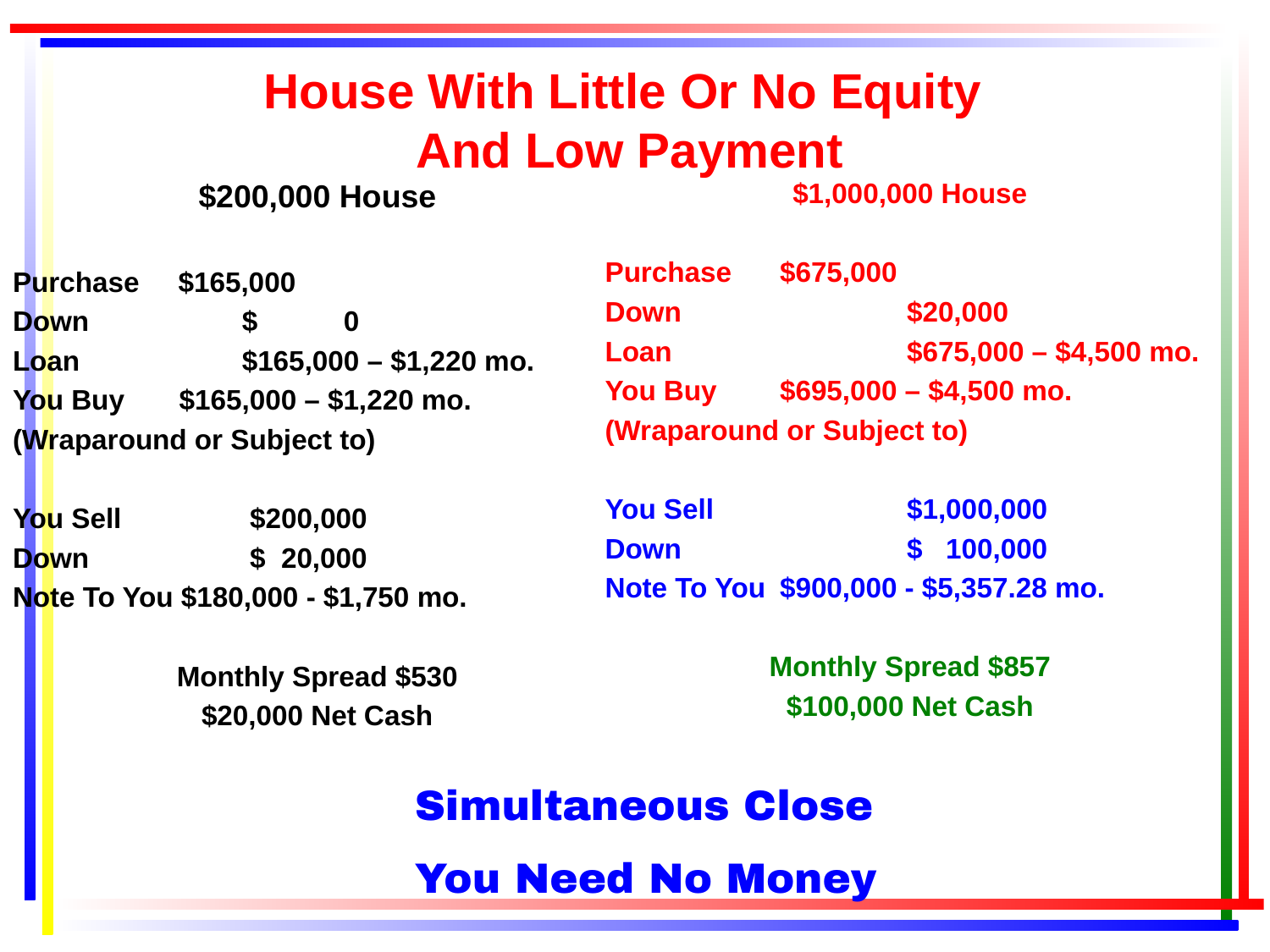

# House With Little Or No Equity And Low Payment
$200,000 House

Purchase     $165,000
Down	       $           0
Loan	       $165,000 – $1,220 mo.
You Buy       $165,000 – $1,220 mo.
(Wraparound or Subject to)

You Sell	        $200,000
Down	        $  20,000
Note To You $180,000 - $1,750 mo.

Monthly Spread $530
$20,000 Net Cash
$1,000,000 House

Purchase	$675,000
Down		$20,000
Loan		$675,000 – $4,500 mo.
You Buy 	$695,000 – $4,500 mo.
(Wraparound or Subject to)

You Sell		$1,000,000
Down		$   100,000
Note To You	$900,000 - $5,357.28 mo.

Monthly Spread $857
$100,000 Net Cash
Simultaneous Close
You Need No Money